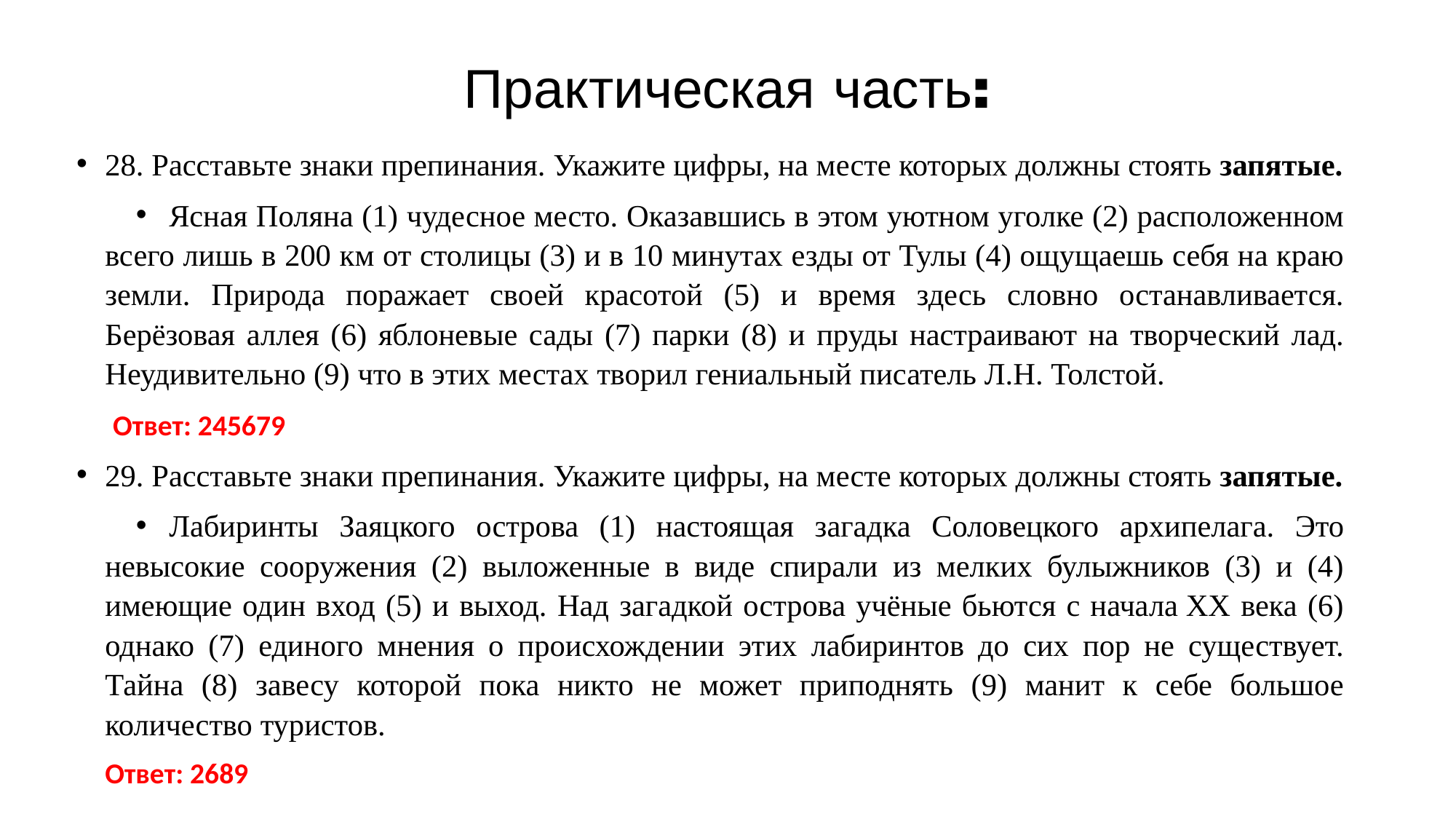

# Практическая часть:
28. Расставьте знаки препинания. Укажите цифры, на месте которых должны стоять запятые.
Ясная Поляна (1) чудесное место. Оказавшись в этом уютном уголке (2) расположенном всего лишь в 200 км от столицы (3) и в 10 минутах езды от Тулы (4) ощущаешь себя на краю земли. Природа поражает своей красотой (5) и время здесь словно останавливается. Берёзовая аллея (6) яблоневые сады (7) парки (8) и пруды настраивают на творческий лад. Неудивительно (9) что в этих местах творил гениальный писатель Л.Н. Толстой.
 Ответ: 245679
29. Расставьте знаки препинания. Укажите цифры, на месте которых должны стоять запятые.
Лабиринты Заяцкого острова (1) настоящая загадка Соловецкого архипелага. Это невысокие сооружения (2) выложенные в виде спирали из мелких булыжников (3) и (4) имеющие один вход (5) и выход. Над загадкой острова учёные бьются с начала XX века (6) однако (7) единого мнения о происхождении этих лабиринтов до сих пор не существует. Тайна (8) завесу которой пока никто не может приподнять (9) манит к себе большое количество туристов.
Ответ: 2689